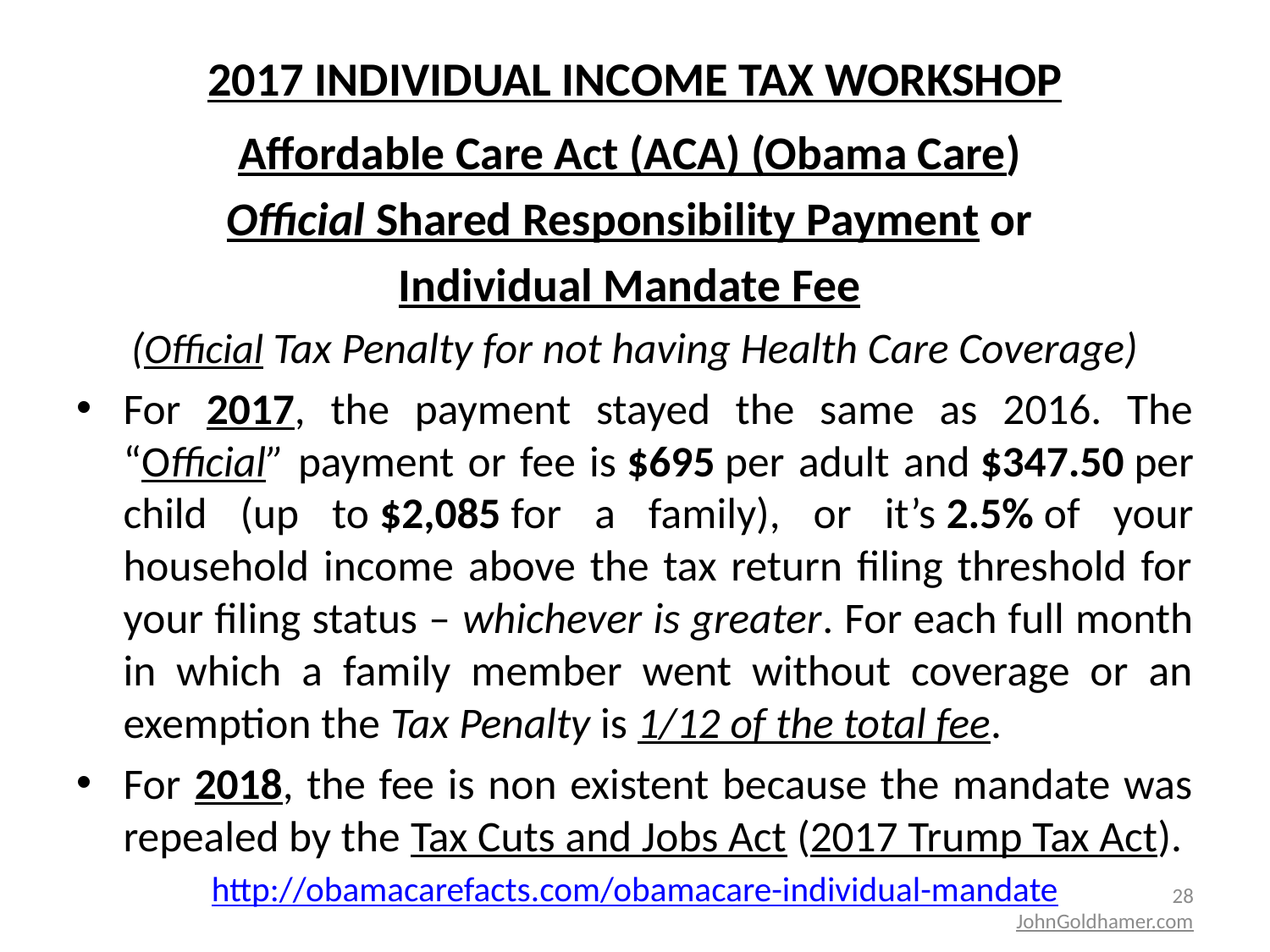

# 2017 INDIVIDUAL INCOME TAX WORKSHOP
Affordable Care Act (ACA) (Obama Care)
Official Shared Responsibility Payment or
Individual Mandate Fee
(Official Tax Penalty for not having Health Care Coverage)
For 2017, the payment stayed the same as 2016. The “Official” payment or fee is $695 per adult and $347.50 per child (up to $2,085 for a family), or it’s 2.5% of your household income above the tax return filing threshold for your filing status – whichever is greater. For each full month in which a family member went without coverage or an exemption the Tax Penalty is 1/12 of the total fee.
For 2018, the fee is non existent because the mandate was repealed by the Tax Cuts and Jobs Act (2017 Trump Tax Act).
http://obamacarefacts.com/obamacare-individual-mandate

28
JohnGoldhamer.com